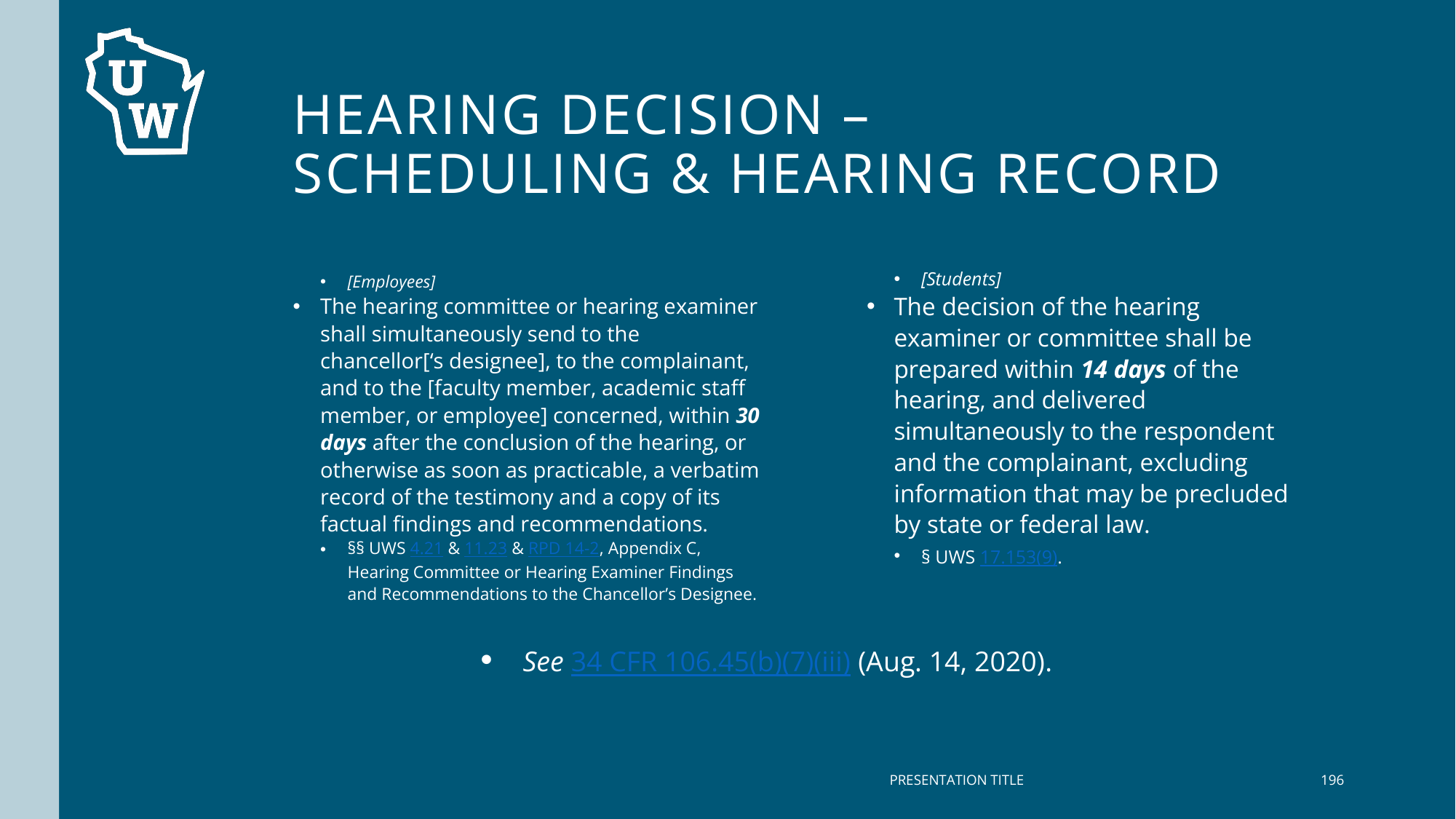

# Hearing Decision – Scheduling & Hearing record
[Employees]
The hearing committee or hearing examiner shall simultaneously send to the chancellor[‘s designee], to the complainant, and to the [faculty member, academic staff member, or employee] concerned, within 30 days after the conclusion of the hearing, or otherwise as soon as practicable, a verbatim record of the testimony and a copy of its factual findings and recommendations.
§§ UWS 4.21 & 11.23 & RPD 14-2, Appendix C, Hearing Committee or Hearing Examiner Findings and Recommendations to the Chancellor’s Designee.

[Students]
The decision of the hearing examiner or committee shall be prepared within 14 days of the hearing, and delivered simultaneously to the respondent and the complainant, excluding information that may be precluded by state or federal law.
§ UWS 17.153(9).
See 34 CFR 106.45(b)(7)(iii) (Aug. 14, 2020).
PRESENTATION TITLE
196